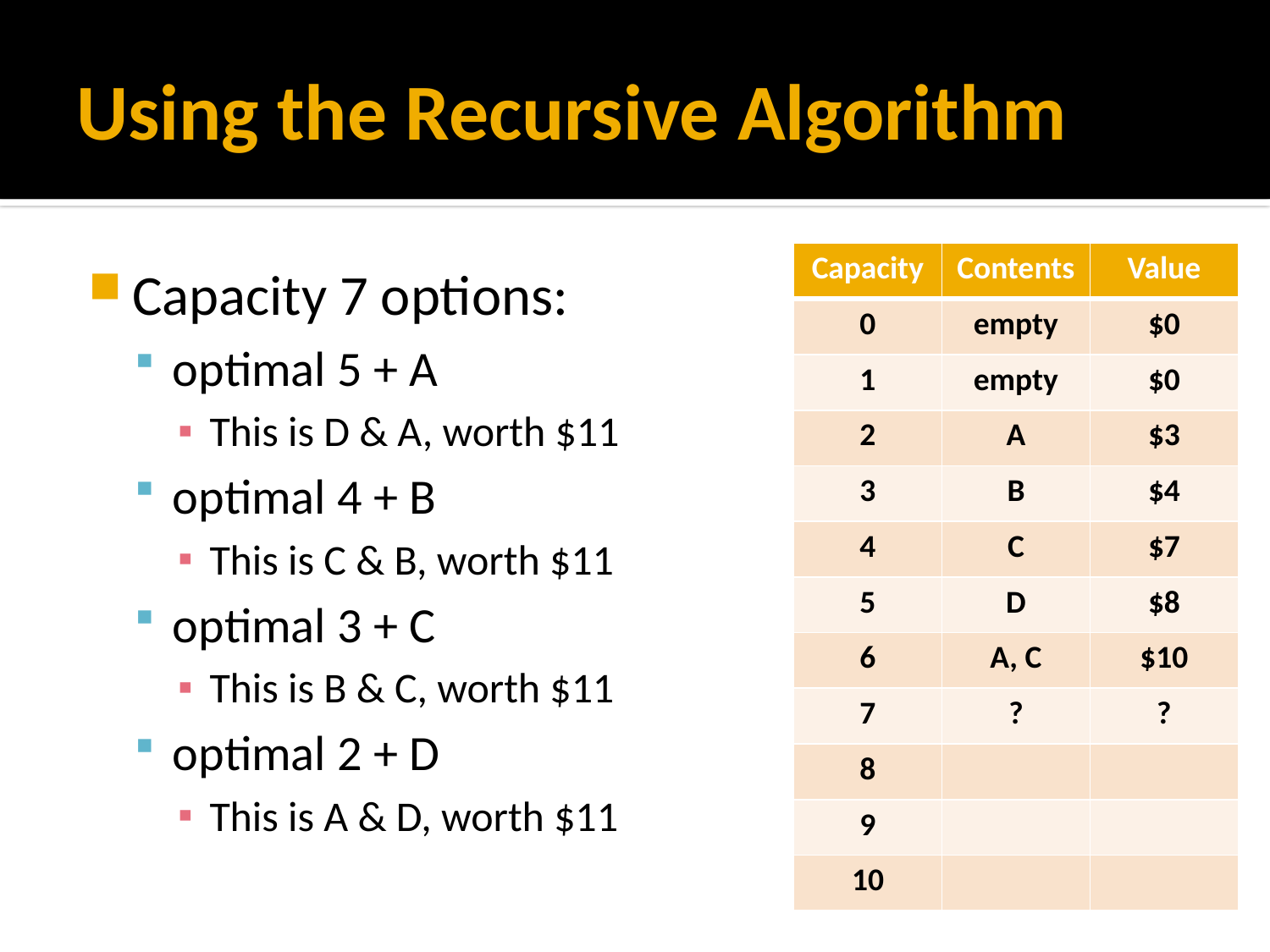

# Using the Recursive Algorithm
| Capacity | Contents | Value |
| --- | --- | --- |
| 0 | empty | $0 |
| 1 | empty | $0 |
| 2 | A | $3 |
| 3 | B | $4 |
| 4 | C | $7 |
| 5 | D | $8 |
| 6 | A, C | $10 |
| 7 | ? | ? |
| 8 |  |  |
| 9 |  |  |
| 10 |  |  |
Capacity 7 options:
optimal 5 + A
This is D & A, worth $11
optimal 4 + B
This is C & B, worth $11
optimal 3 + C
This is B & C, worth $11
optimal 2 + D
This is A & D, worth $11